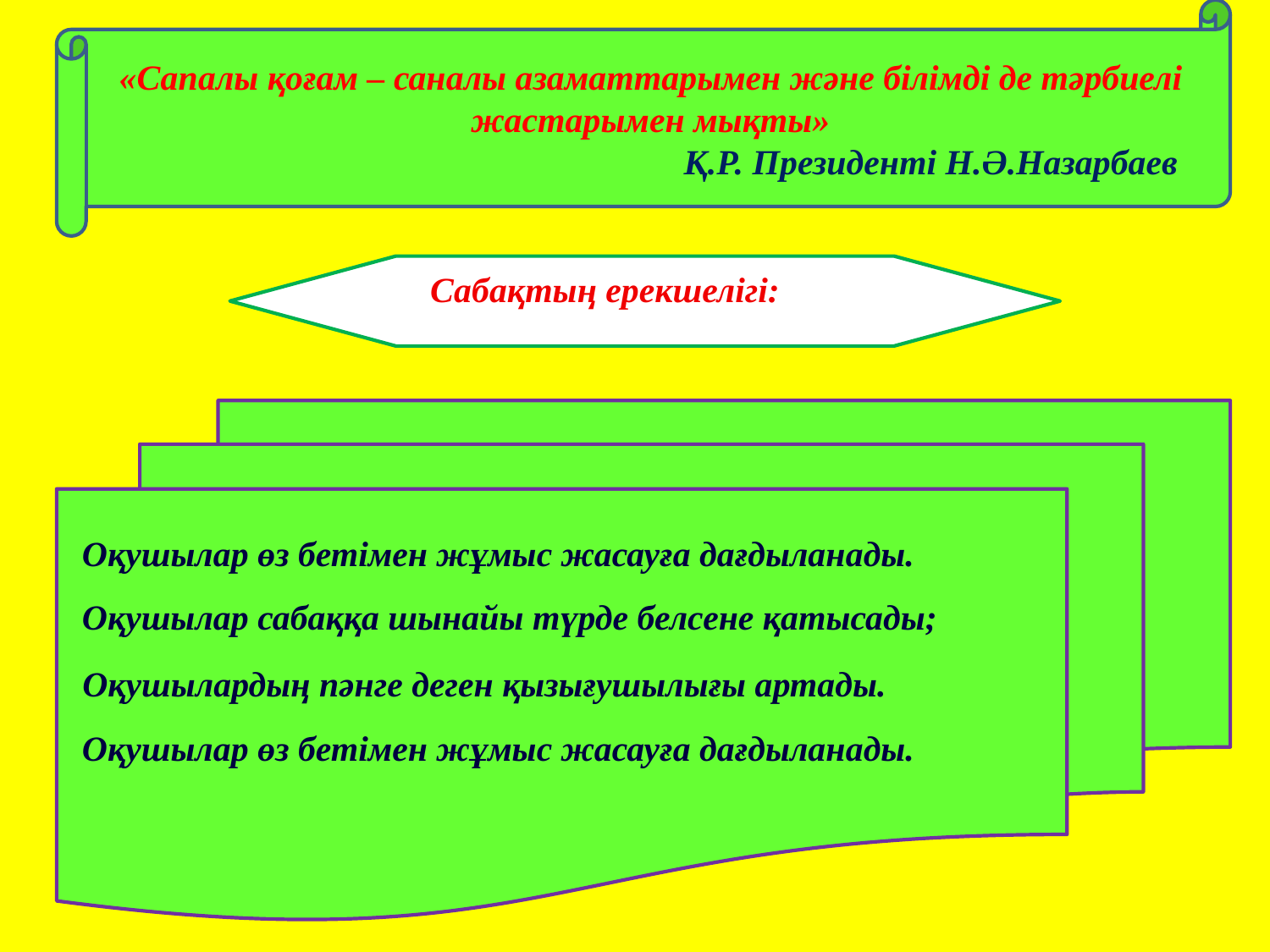

«Сапалы қоғам – саналы азаматтарымен және білімді де тәрбиелі жастарымен мықты»
                                                               Қ.Р. Президенті Н.Ә.Назарбаев

Сабақтың ерекшелігі:

Оқушылар өз бетімен жұмыс жасауға дағдыланады.
Оқушылар сабаққа шынайы түрде белсене қатысады;
 Оқушылардың пәнге деген қызығушылығы артады.
Оқушылар өз бетімен жұмыс жасауға дағдыланады.